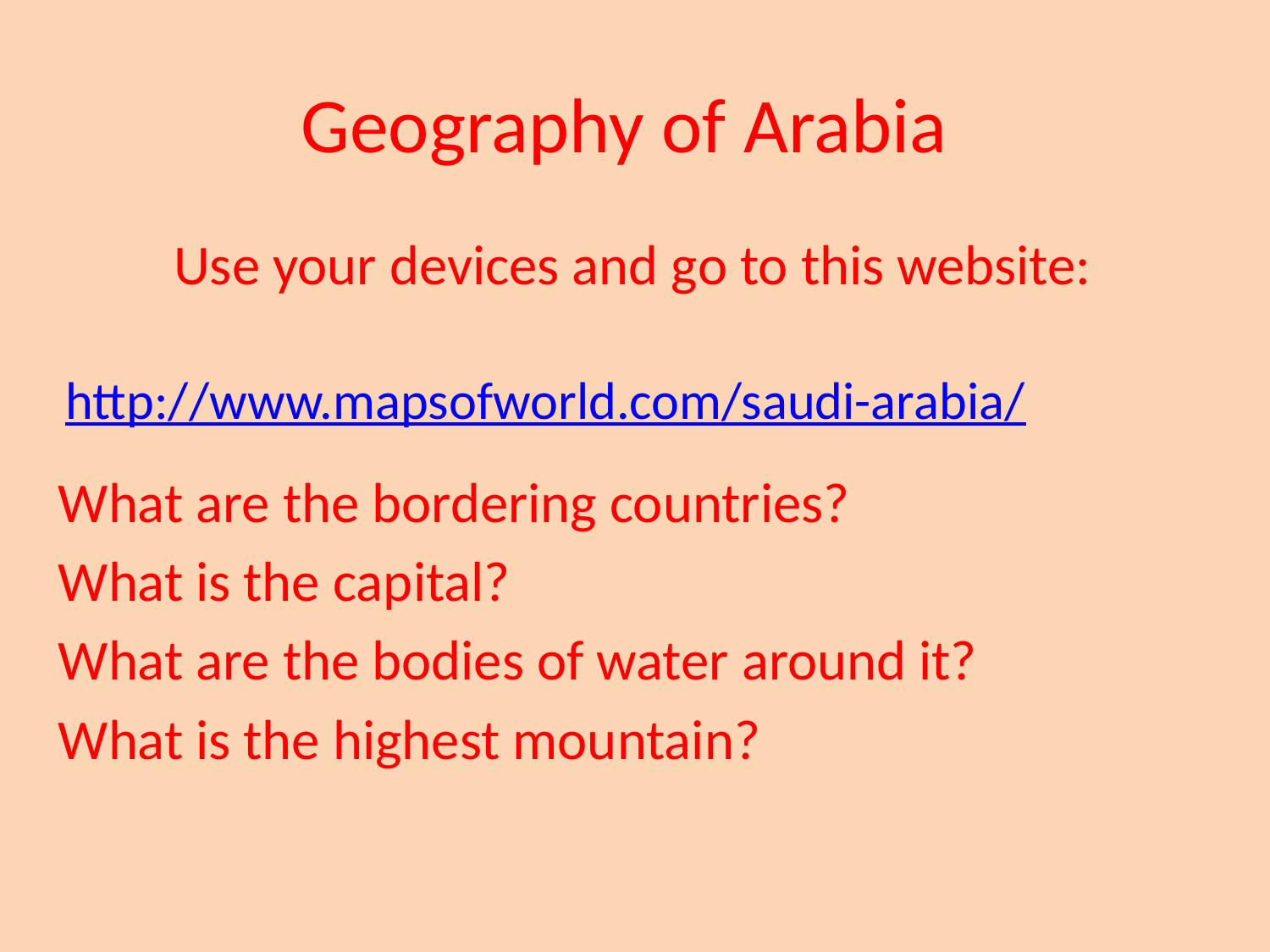

# Geography of Arabia
Use your devices and go to this website:

What are the bordering countries?
What is the capital?
What are the bodies of water around it?
What is the highest mountain?

http://www.mapsofworld.com/saudi-arabia/